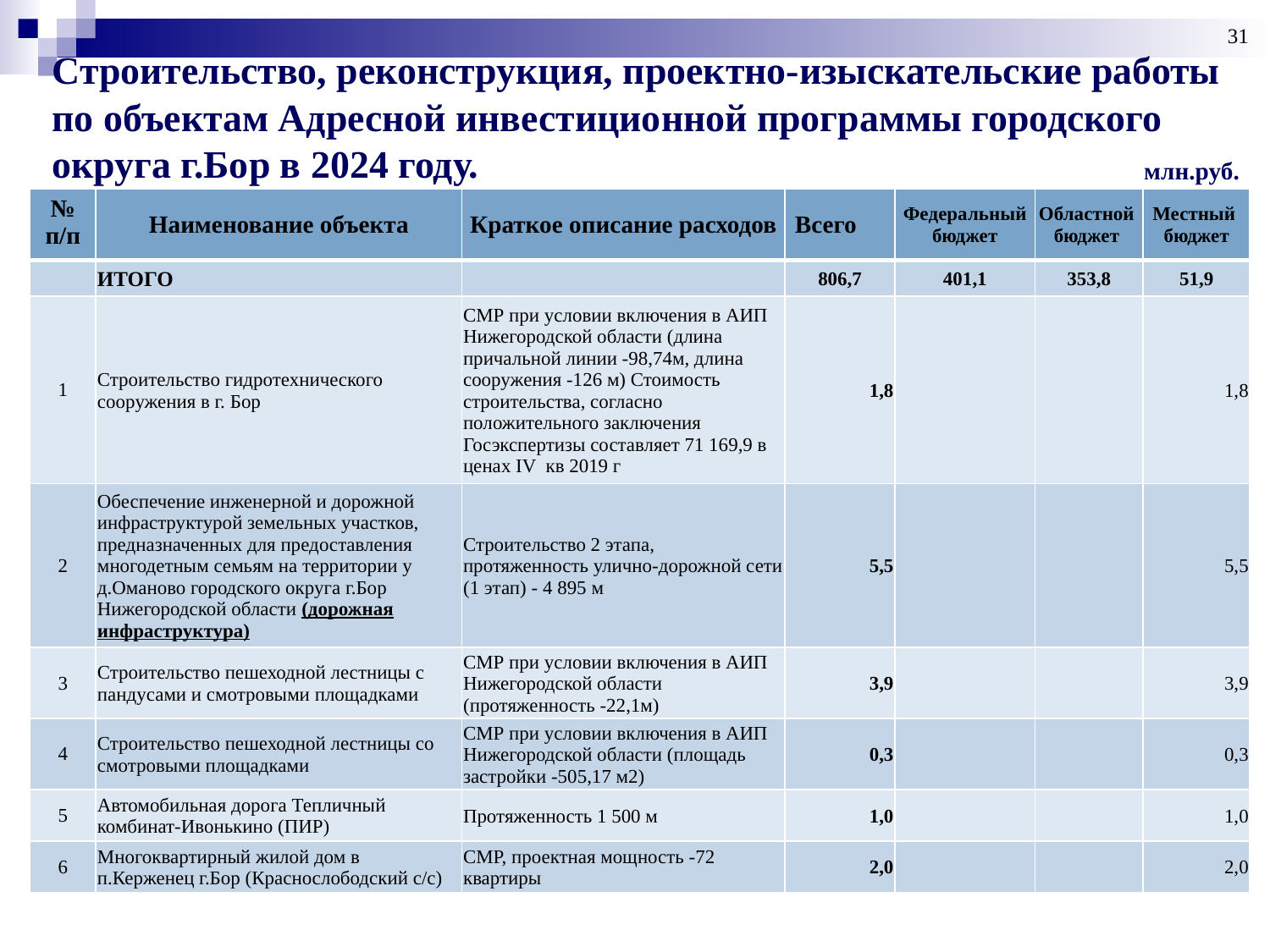

31
Строительство, реконструкция, проектно-изыскательские работы по объектам Адресной инвестиционной программы городского округа г.Бор в 2024 году.
млн.руб.
| № п/п | Наименование объекта | Краткое описание расходов | Всего | Федеральный бюджет | Областной бюджет | Местный бюджет |
| --- | --- | --- | --- | --- | --- | --- |
|  | ИТОГО |  | 806,7 | 401,1 | 353,8 | 51,9 |
| 1 | Строительство гидротехнического сооружения в г. Бор | СМР при условии включения в АИП Нижегородской области (длина причальной линии -98,74м, длина сооружения -126 м) Стоимость строительства, согласно положительного заключения Госэкспертизы составляет 71 169,9 в ценах IV кв 2019 г | 1,8 |  |  | 1,8 |
| 2 | Обеспечение инженерной и дорожной инфраструктурой земельных участков, предназначенных для предоставления многодетным семьям на территории у д.Оманово городского округа г.Бор Нижегородской области (дорожная инфраструктура) | Строительство 2 этапа, протяженность улично-дорожной сети (1 этап) - 4 895 м | 5,5 |  |  | 5,5 |
| 3 | Строительство пешеходной лестницы с пандусами и смотровыми площадками | СМР при условии включения в АИП Нижегородской области (протяженность -22,1м) | 3,9 |  |  | 3,9 |
| 4 | Строительство пешеходной лестницы со смотровыми площадками | СМР при условии включения в АИП Нижегородской области (площадь застройки -505,17 м2) | 0,3 |  |  | 0,3 |
| 5 | Автомобильная дорога Тепличный комбинат-Ивонькино (ПИР) | Протяженность 1 500 м | 1,0 |  |  | 1,0 |
| 6 | Многоквартирный жилой дом в п.Керженец г.Бор (Краснослободский с/с) | СМР, проектная мощность -72 квартиры | 2,0 |  |  | 2,0 |